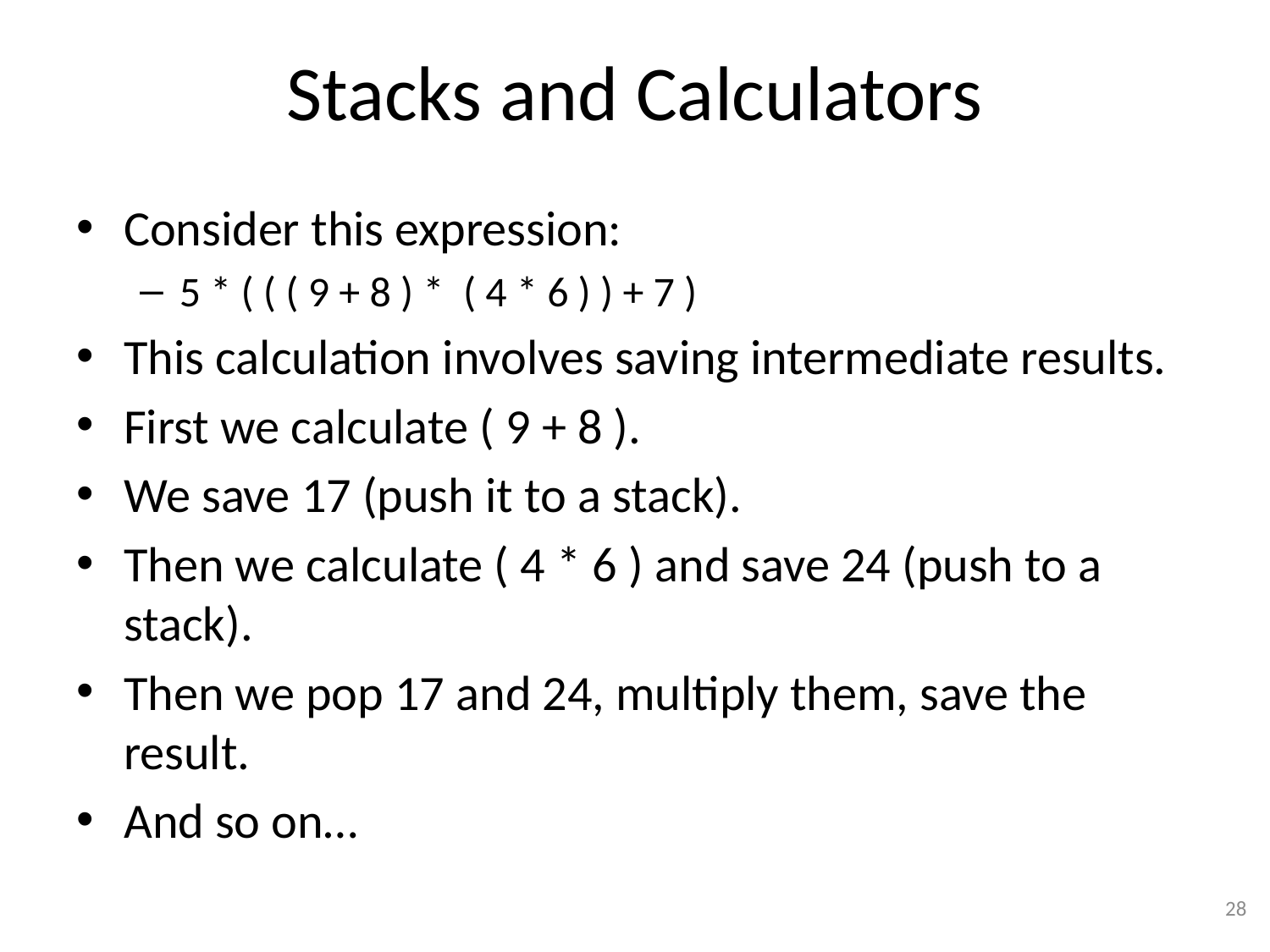

# Stacks and Calculators
Consider this expression:
5 * ( ( ( 9 + 8 ) *  ( 4 * 6 ) ) + 7 )
This calculation involves saving intermediate results.
First we calculate ( 9 + 8 ).
We save 17 (push it to a stack).
Then we calculate ( 4 * 6 ) and save 24 (push to a stack).
Then we pop 17 and 24, multiply them, save the result.
And so on…
28